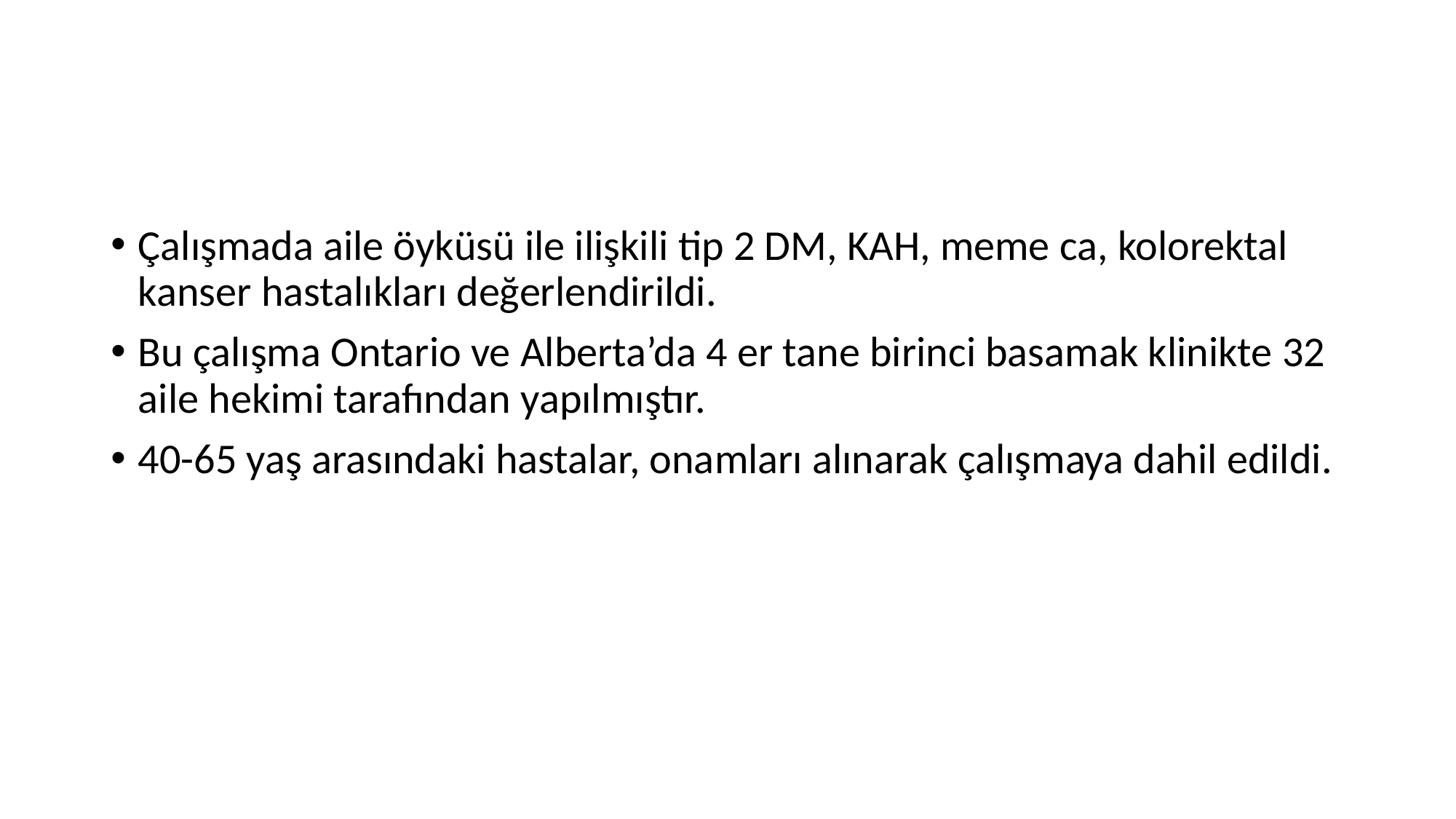

#
Çalışmada aile öyküsü ile ilişkili tip 2 DM, KAH, meme ca, kolorektal kanser hastalıkları değerlendirildi.
Bu çalışma Ontario ve Alberta’da 4 er tane birinci basamak klinikte 32 aile hekimi tarafından yapılmıştır.
40-65 yaş arasındaki hastalar, onamları alınarak çalışmaya dahil edildi.